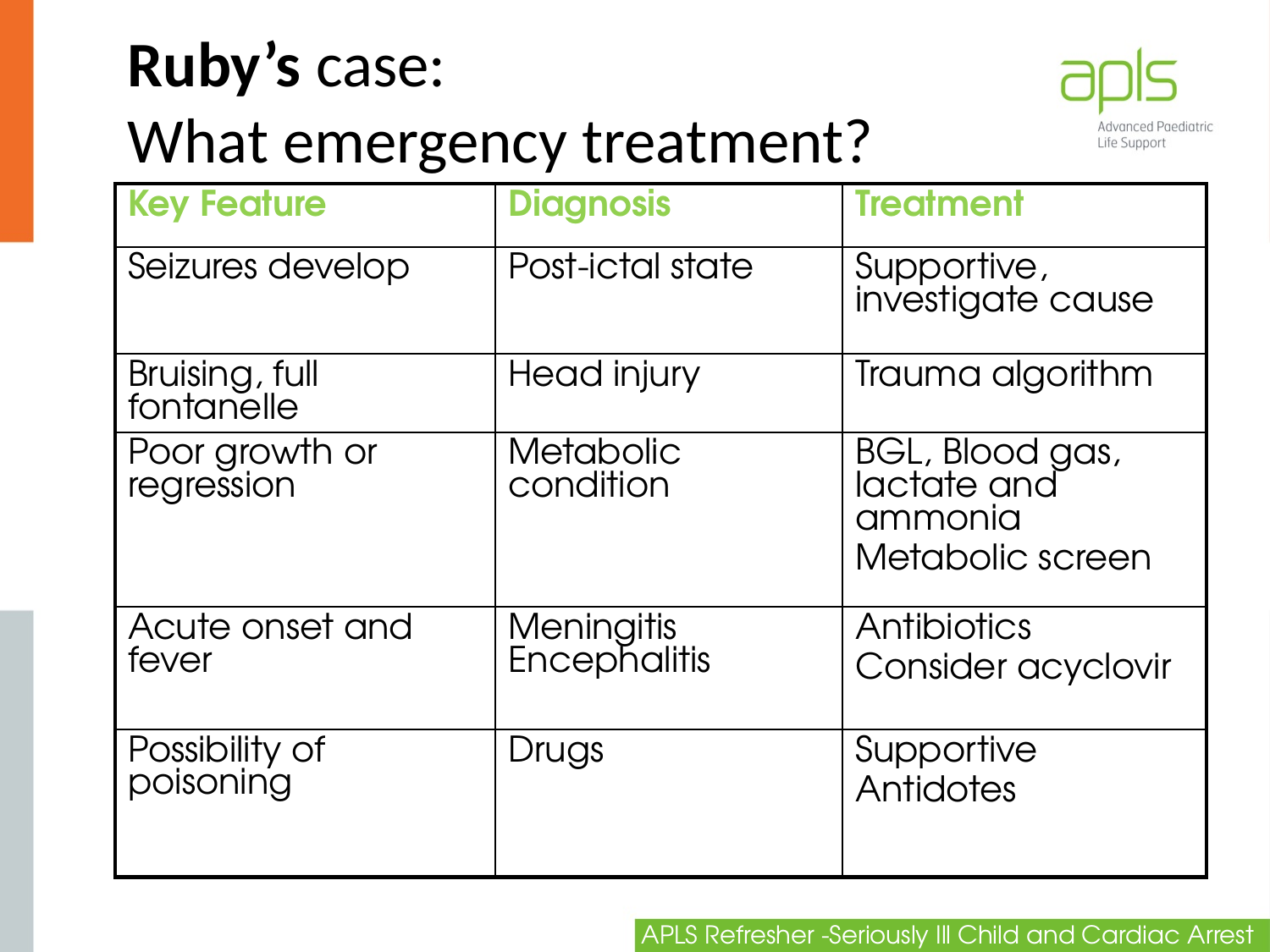

# Ruby’s case: What emergency treatment?
| Key Feature | Diagnosis | Treatment |
| --- | --- | --- |
| Seizures develop | Post-ictal state | Supportive, investigate cause |
| Bruising, full fontanelle | Head injury | Trauma algorithm |
| Poor growth or regression | Metabolic condition | BGL, Blood gas, lactate and ammonia Metabolic screen |
| Acute onset and fever | Meningitis Encephalitis | Antibiotics Consider acyclovir |
| Possibility of poisoning | Drugs | Supportive Antidotes |